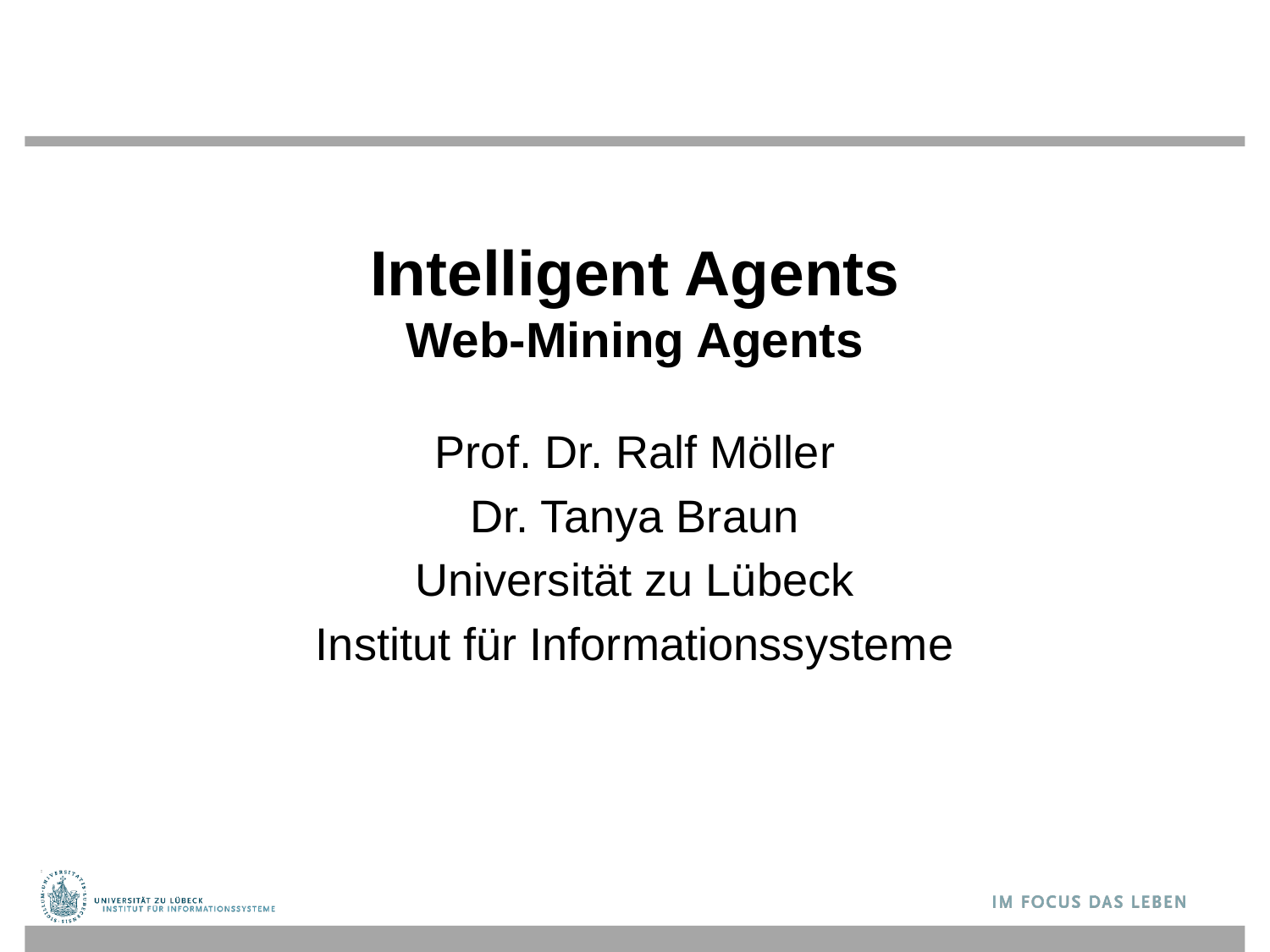

# Intelligent Agents Web-Mining Agents
Prof. Dr. Ralf Möller
Dr. Tanya Braun
Universität zu Lübeck
Institut für Informationssysteme